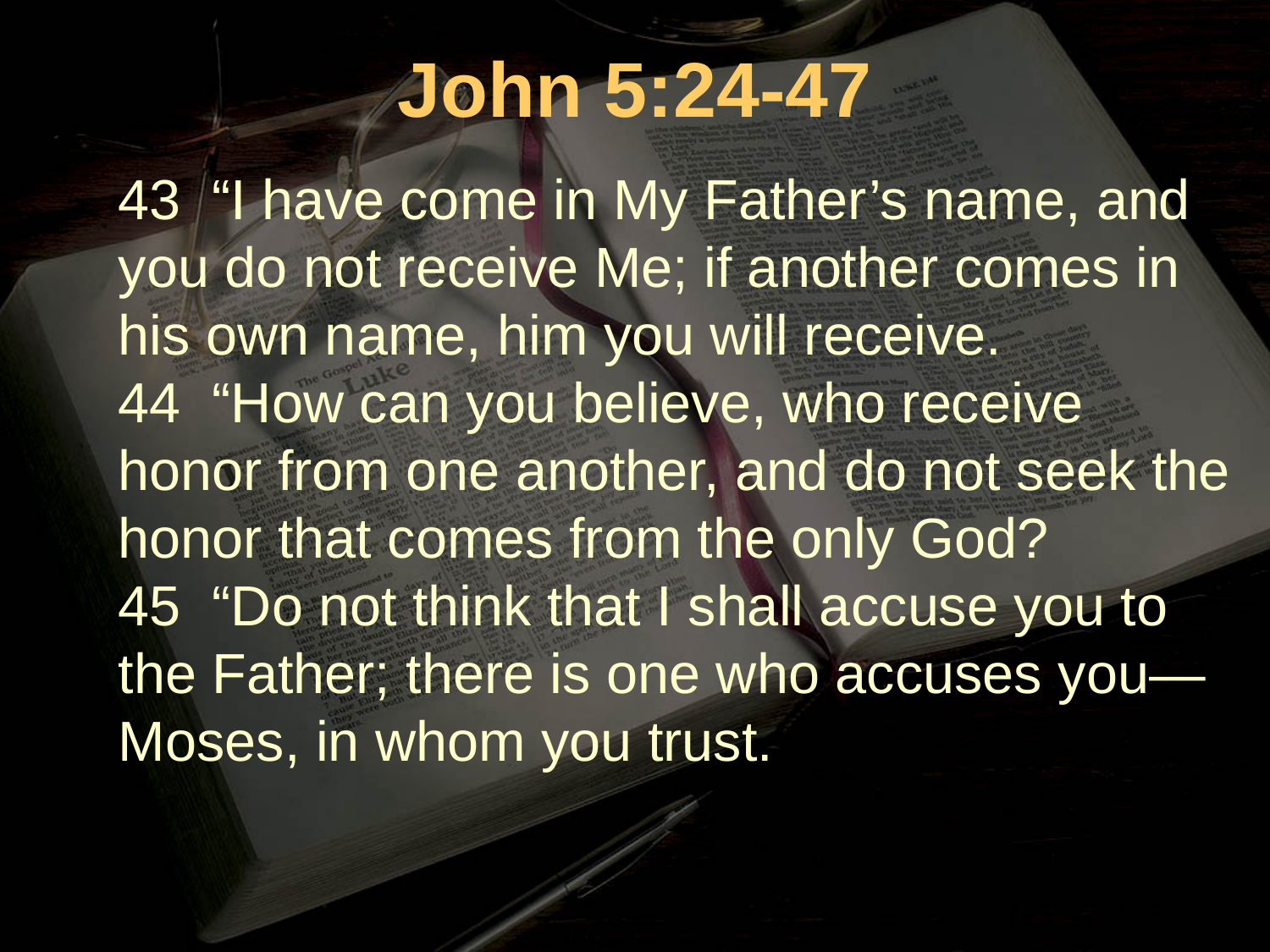

John 5:24-47
43  “I have come in My Father’s name, and you do not receive Me; if another comes in his own name, him you will receive.
44  “How can you believe, who receive honor from one another, and do not seek the honor that comes from the only God?
45  “Do not think that I shall accuse you to the Father; there is one who accuses you—Moses, in whom you trust.